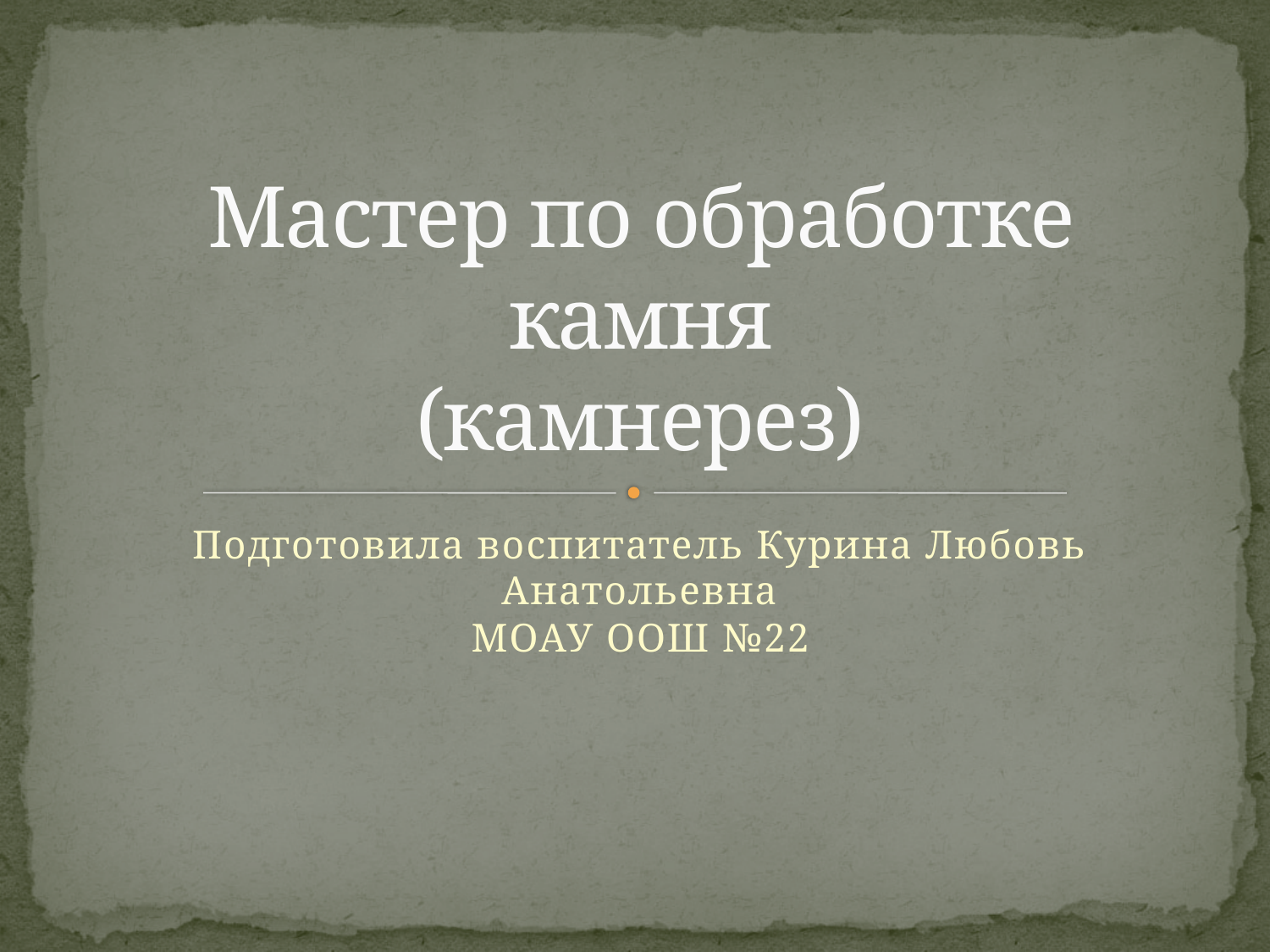

# Мастер по обработке камня (камнерез)
Подготовила воспитатель Курина Любовь Анатольевна
МОАУ ООШ №22